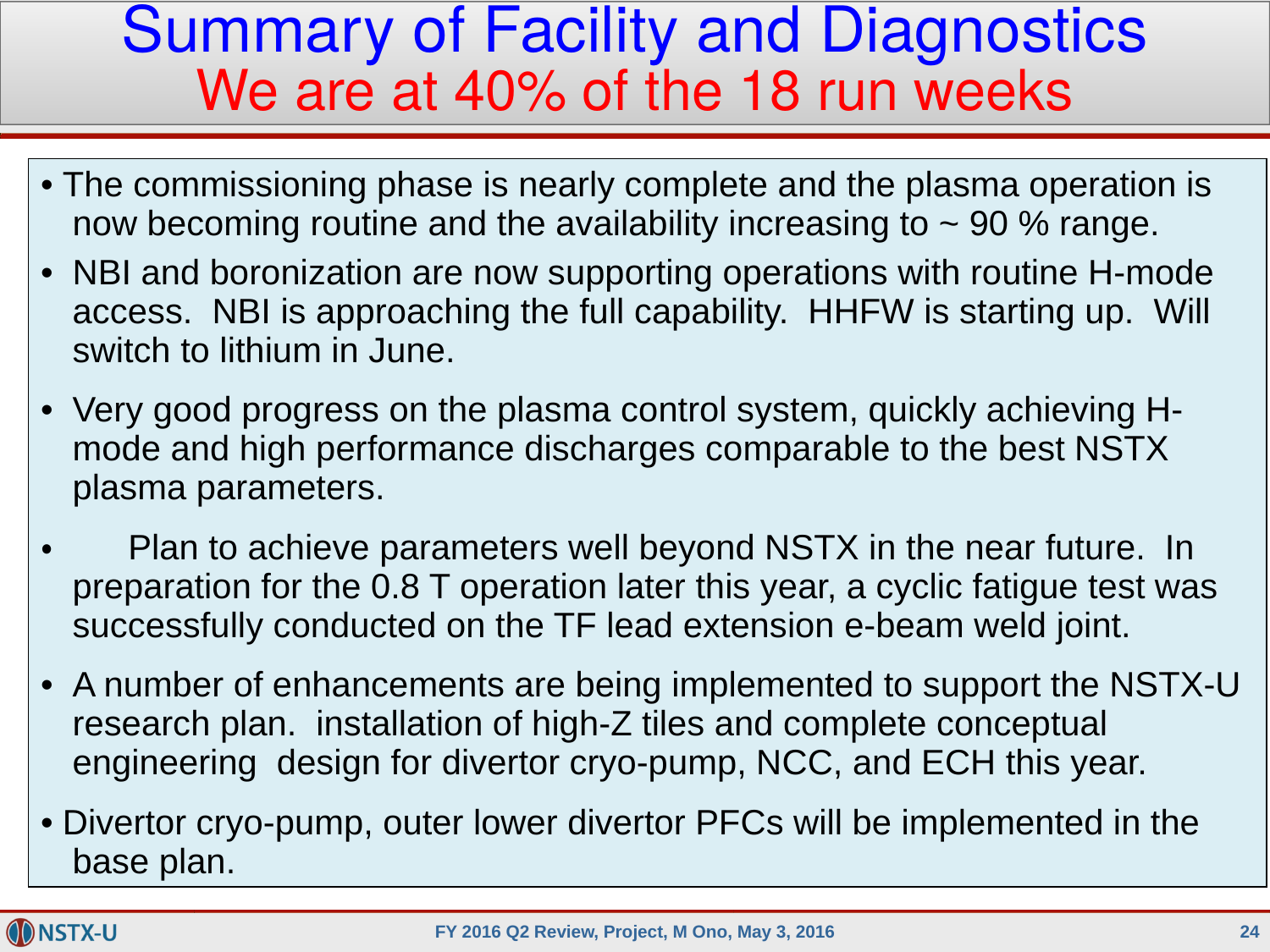

Summary of Facility and Diagnostics
We are at 40% of the 18 run weeks
• The commissioning phase is nearly complete and the plasma operation is now becoming routine and the availability increasing to ~ 90 % range.
•  NBI and boronization are now supporting operations with routine H-mode access.  NBI is approaching the full capability.  HHFW is starting up.  Will switch to lithium in June.
•  Very good progress on the plasma control system, quickly achieving H-mode and high performance discharges comparable to the best NSTX plasma parameters.
•　Plan to achieve parameters well beyond NSTX in the near future.  In preparation for the 0.8 T operation later this year, a cyclic fatigue test was successfully conducted on the TF lead extension e-beam weld joint.
•  A number of enhancements are being implemented to support the NSTX-U research plan.  installation of high-Z tiles and complete conceptual engineering  design for divertor cryo-pump, NCC, and ECH this year.
• Divertor cryo-pump, outer lower divertor PFCs will be implemented in the base plan.